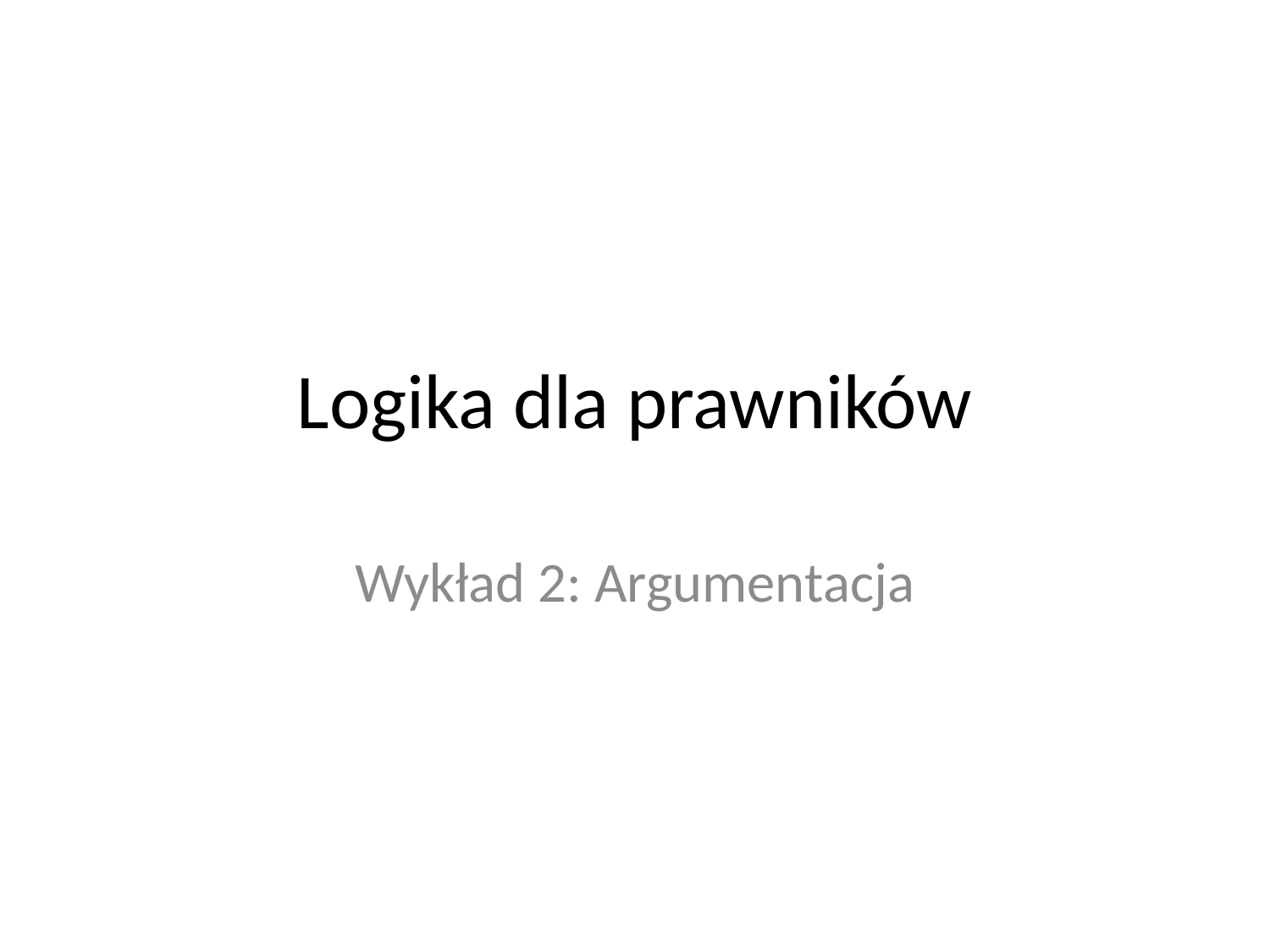

# Logika dla prawników
Wykład 2: Argumentacja